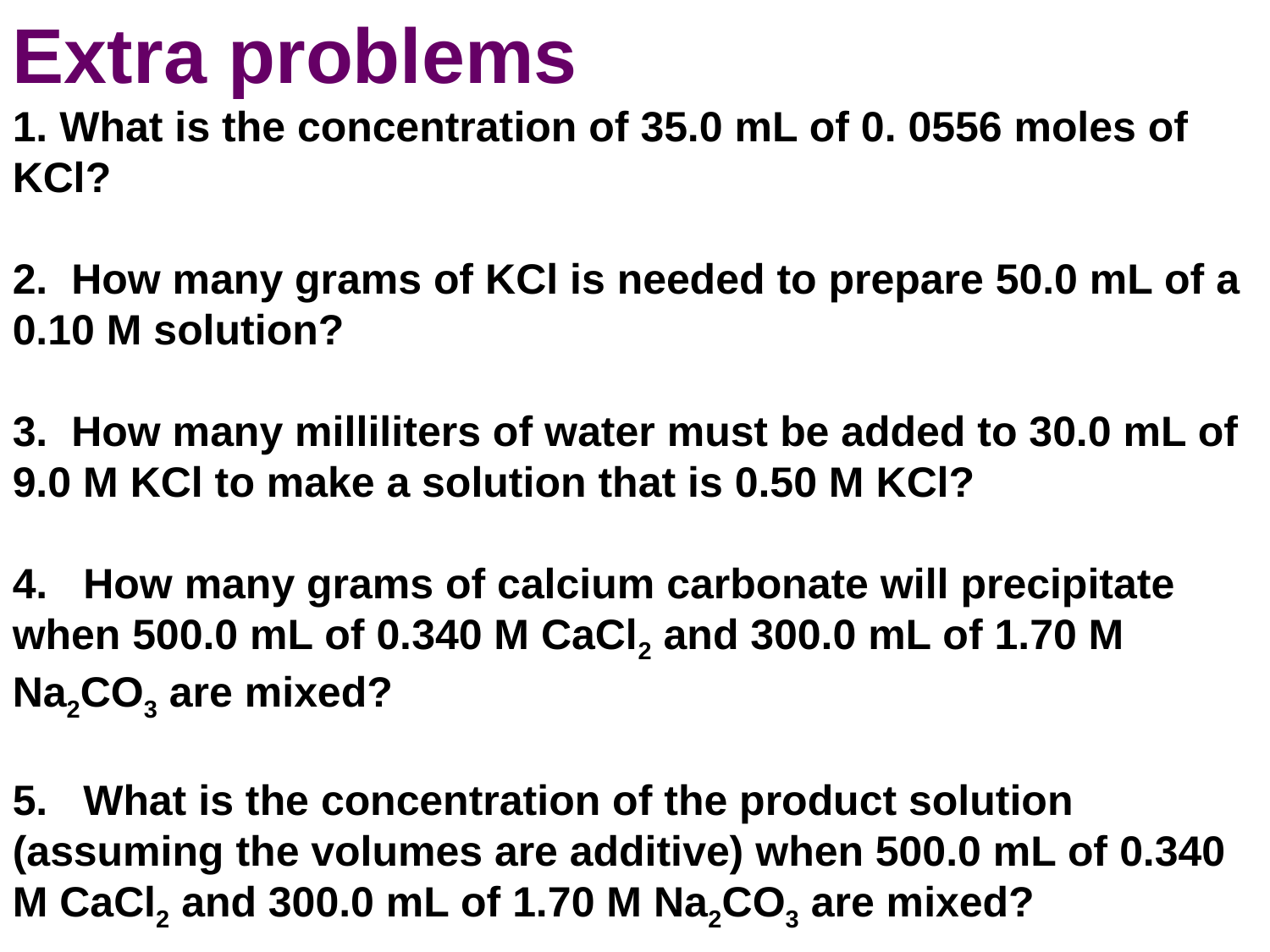

Extra problems
1. What is the concentration of 35.0 mL of 0. 0556 moles of KCl?

2.  How many grams of KCl is needed to prepare 50.0 mL of a 0.10 M solution?

3.  How many milliliters of water must be added to 30.0 mL of 9.0 M KCl to make a solution that is 0.50 M KCl?

4.   How many grams of calcium carbonate will precipitate when 500.0 mL of 0.340 M CaCl2 and 300.0 mL of 1.70 M Na2CO3 are mixed?

5.   What is the concentration of the product solution (assuming the volumes are additive) when 500.0 mL of 0.340 M CaCl2 and 300.0 mL of 1.70 M Na2CO3 are mixed?